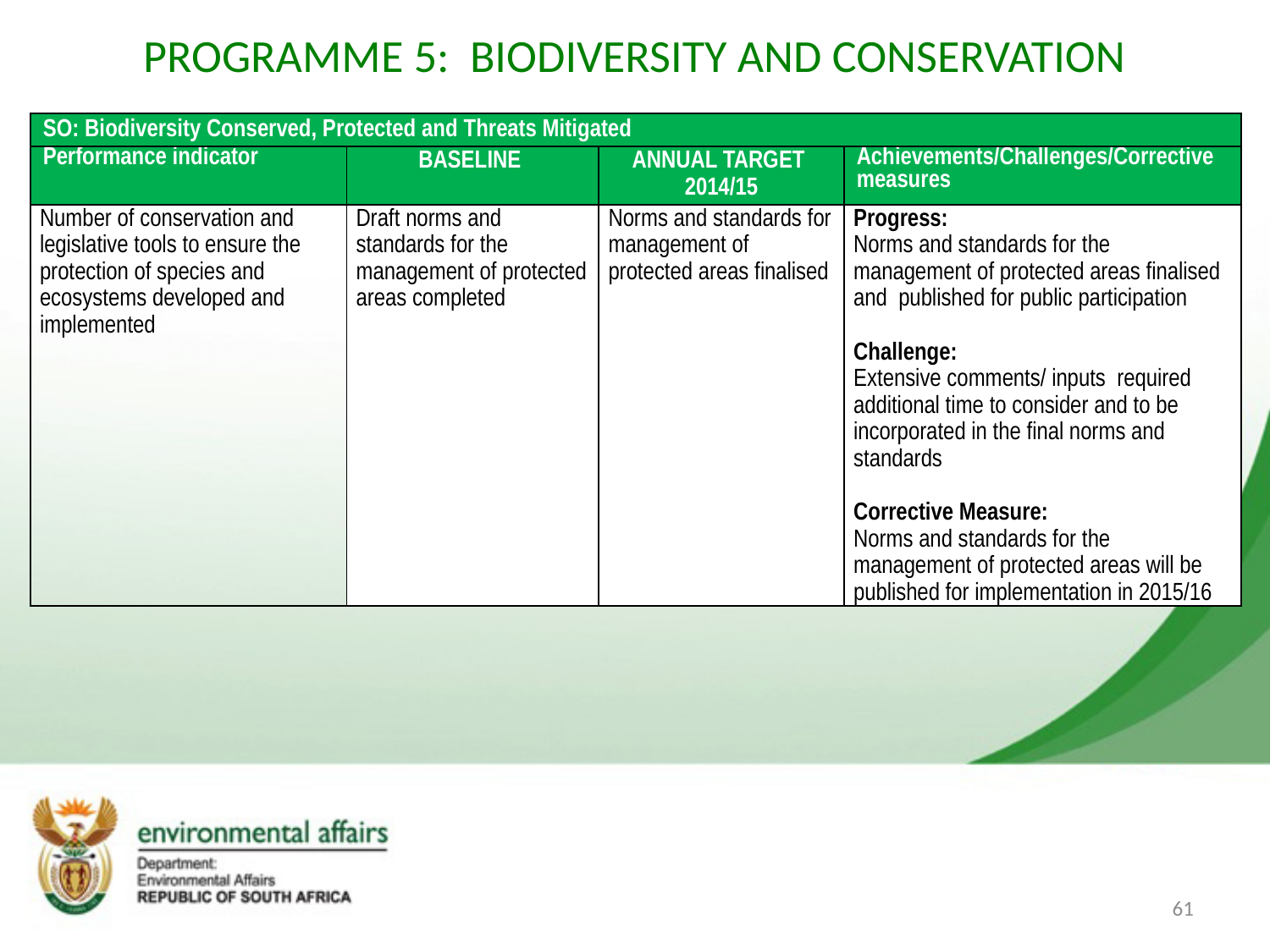

# PROGRAMME 5:  BIODIVERSITY AND CONSERVATION
| SO: Biodiversity Conserved, Protected and Threats Mitigated |  |  |  |
| --- | --- | --- | --- |
| Performance indicator | BASELINE | ANNUAL TARGET 2014/15 | Achievements/Challenges/Corrective measures |
| Number of conservation and legislative tools to ensure the protection of species and ecosystems developed and implemented | Draft norms and standards for the management of protected areas completed | Norms and standards for management of protected areas finalised | Progress: Norms and standards for the management of protected areas finalised and published for public participation Challenge: Extensive comments/ inputs required additional time to consider and to be incorporated in the final norms and standards Corrective Measure: Norms and standards for the management of protected areas will be published for implementation in 2015/16 |
61